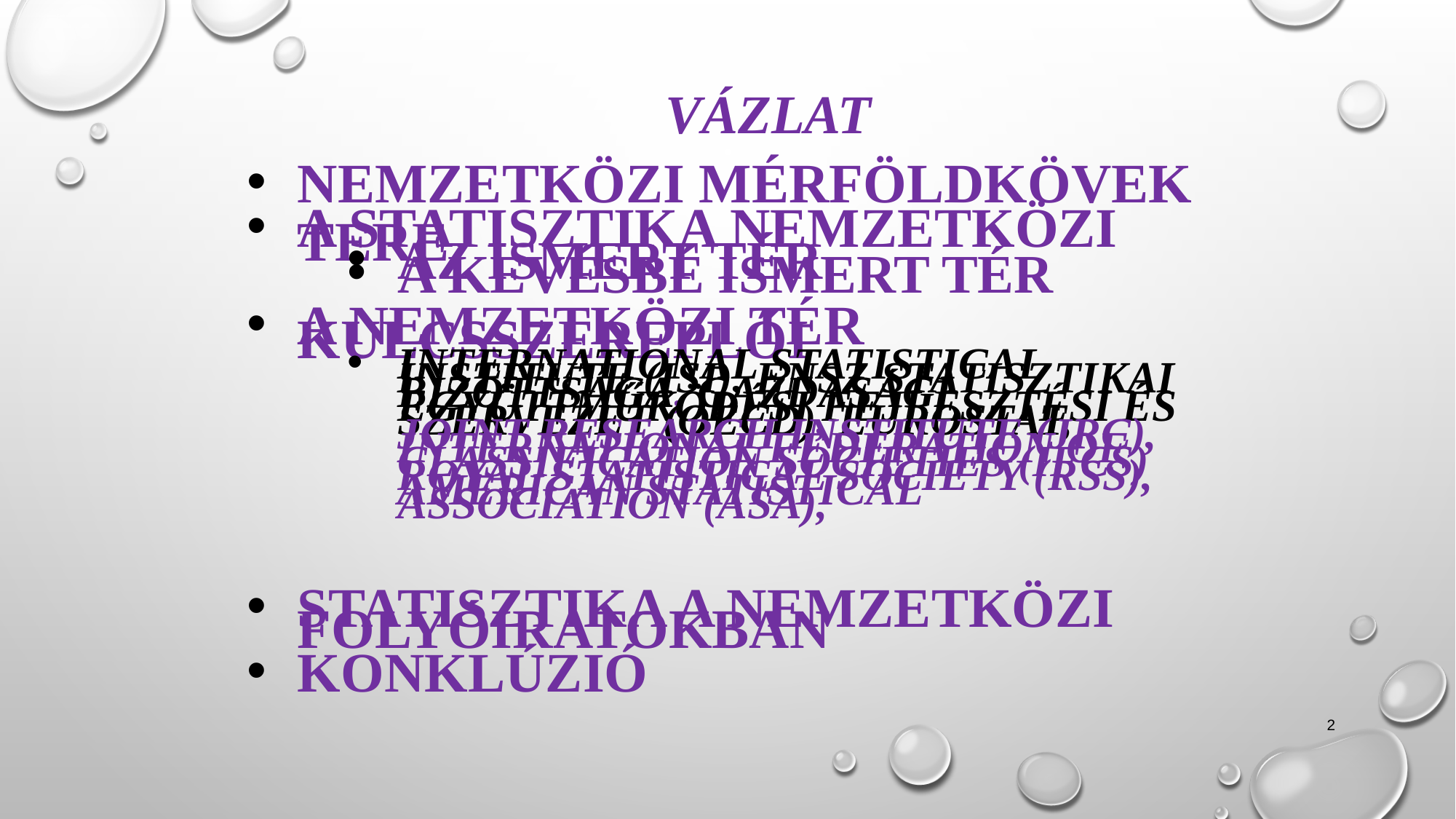

# Vázlat
Nemzetközi mérföldkövek

A statisztika nemzetközi tere
Az ismert tér
A kevésbé ismert tér

A nemzetközi tér kulcsszereplői
International Statistical Institute (ISI), ENSz statisztikai bizottsága, Gazdasági Együttműködési Fejlesztési és Szervezet (OECD), Eurostat,     Joint Research Institute (JRC), International Federation of Classification Societies (IFCS) Royal Statistical Society (RSS), American Statistical Association (ASA),

Statisztika a nemzetközi folyóiratokban

Konklúzió
2